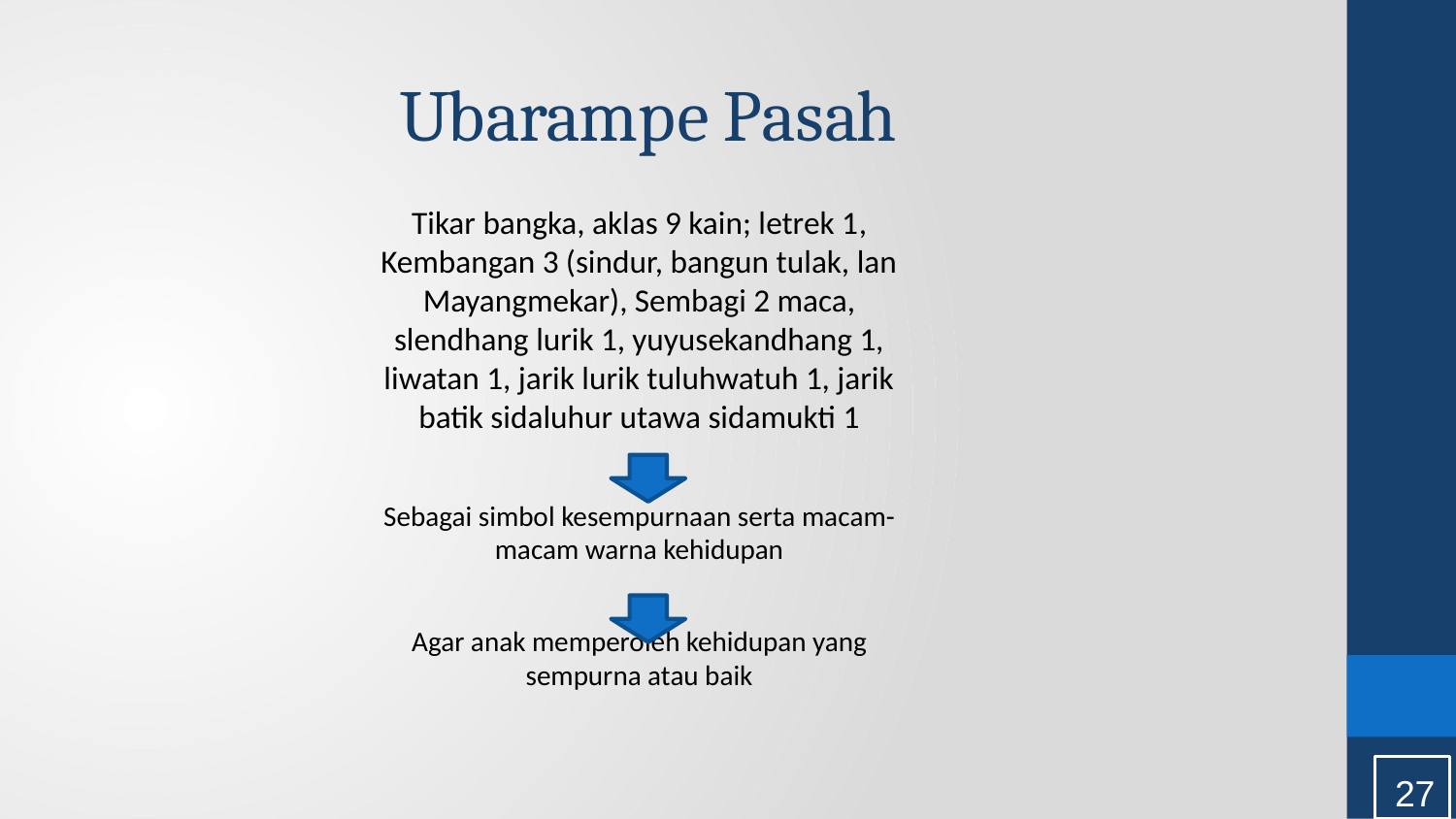

# Ubarampe Pasah
Tikar bangka, aklas 9 kain; letrek 1, Kembangan 3 (sindur, bangun tulak, lan Mayangmekar), Sembagi 2 maca, slendhang lurik 1, yuyusekandhang 1, liwatan 1, jarik lurik tuluhwatuh 1, jarik batik sidaluhur utawa sidamukti 1

Sebagai simbol kesempurnaan serta macam-macam warna kehidupan

Agar anak memperoleh kehidupan yang sempurna atau baik

27